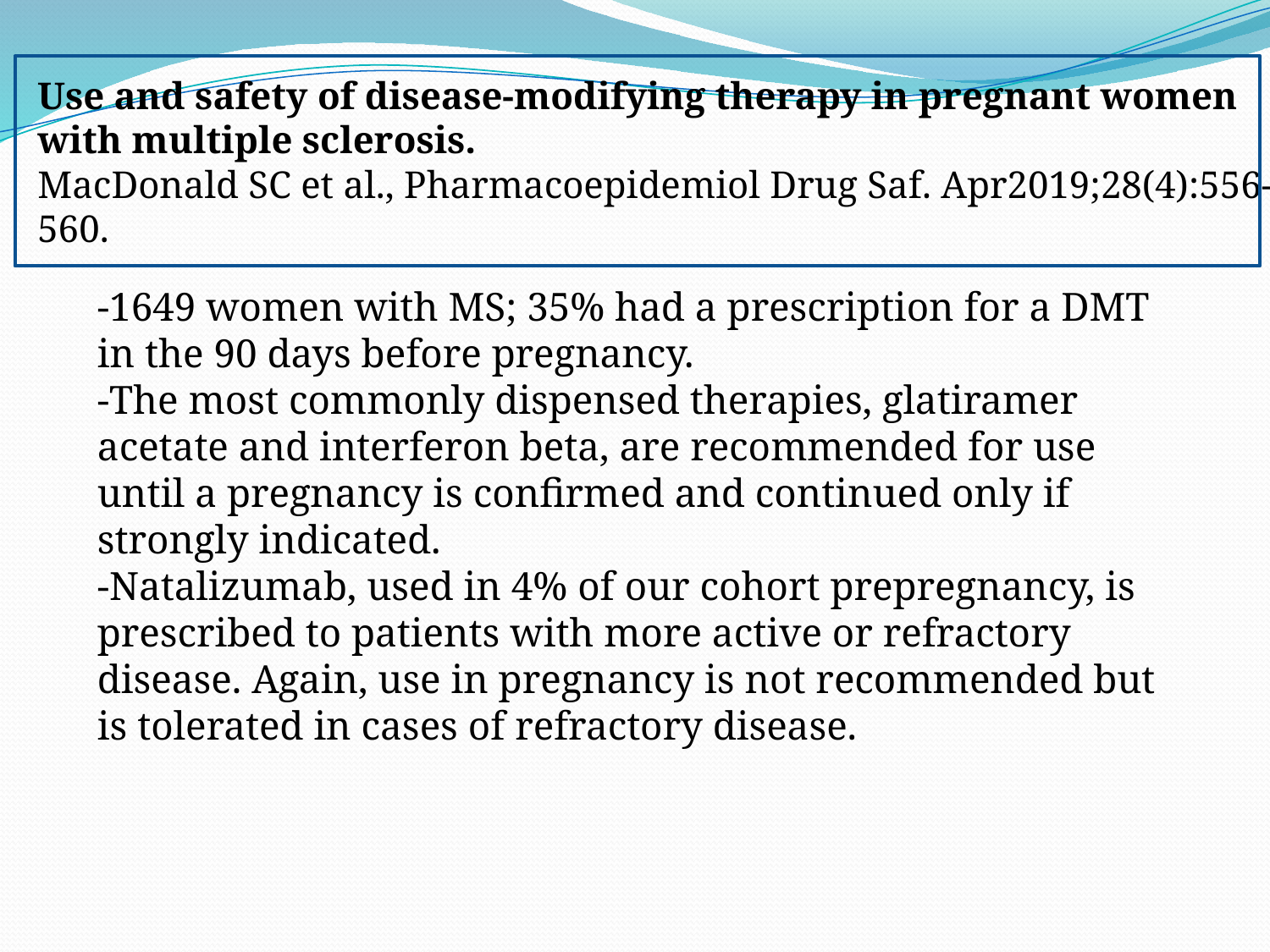

Use and safety of disease-modifying therapy in pregnant women with multiple sclerosis.
MacDonald SC et al., Pharmacoepidemiol Drug Saf. Apr2019;28(4):556-560.

-1649 women with MS; 35% had a prescription for a DMT in the 90 days before pregnancy.
-The most commonly dispensed therapies, glatiramer acetate and interferon beta, are recommended for use until a pregnancy is confirmed and continued only if strongly indicated.
-Natalizumab, used in 4% of our cohort prepregnancy, is prescribed to patients with more active or refractory disease. Again, use in pregnancy is not recommended but is tolerated in cases of refractory disease.